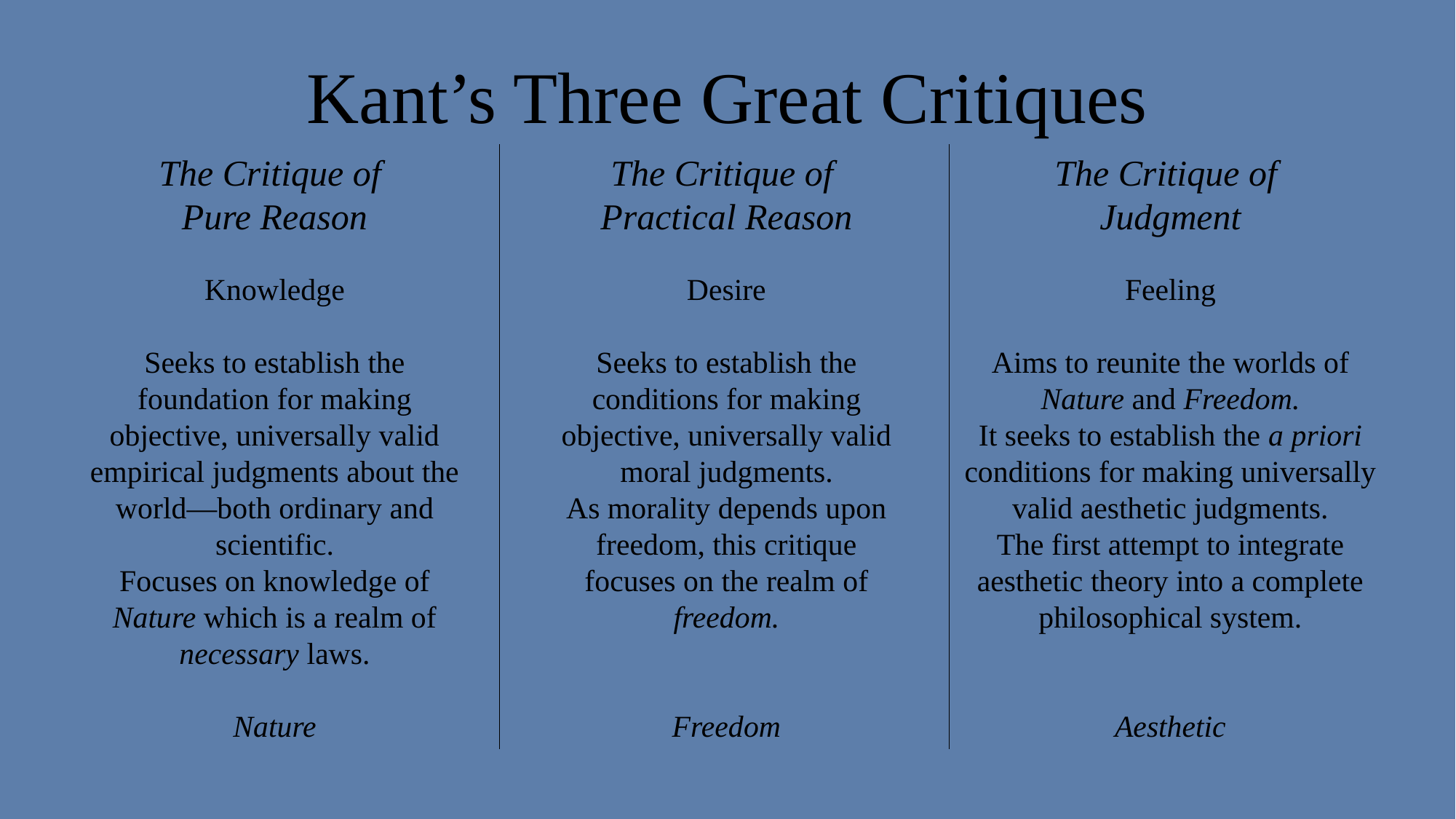

# Kant’s Three Great Critiques
The Critique of
Pure Reason

Knowledge

Seeks to establish the foundation for making objective, universally valid empirical judgments about the world—both ordinary and scientific.
Focuses on knowledge of Nature which is a realm of necessary laws.

Nature
The Critique of
Practical Reason

Desire

Seeks to establish the conditions for making objective, universally valid moral judgments.
As morality depends upon freedom, this critique focuses on the realm of freedom.

Freedom

The Critique of
Judgment

Feeling

Aims to reunite the worlds of Nature and Freedom.
It seeks to establish the a priori conditions for making universally valid aesthetic judgments.
The first attempt to integrate aesthetic theory into a complete philosophical system.

Aesthetic